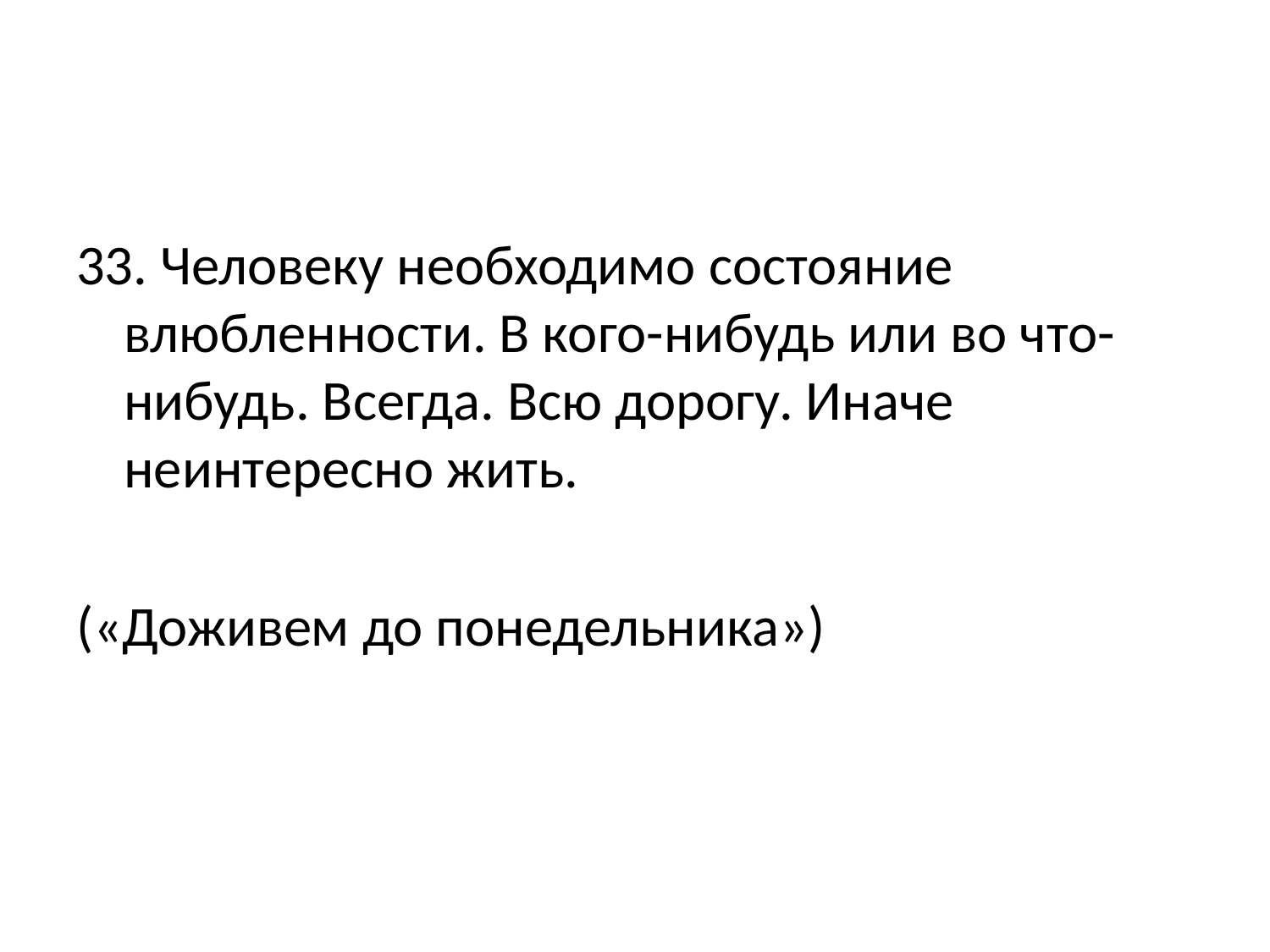

#
33. Человеку необходимо состояние влюбленности. В кого-нибудь или во что-нибудь. Всегда. Всю дорогу. Иначе неинтересно жить.

(«Доживем до понедельника»)